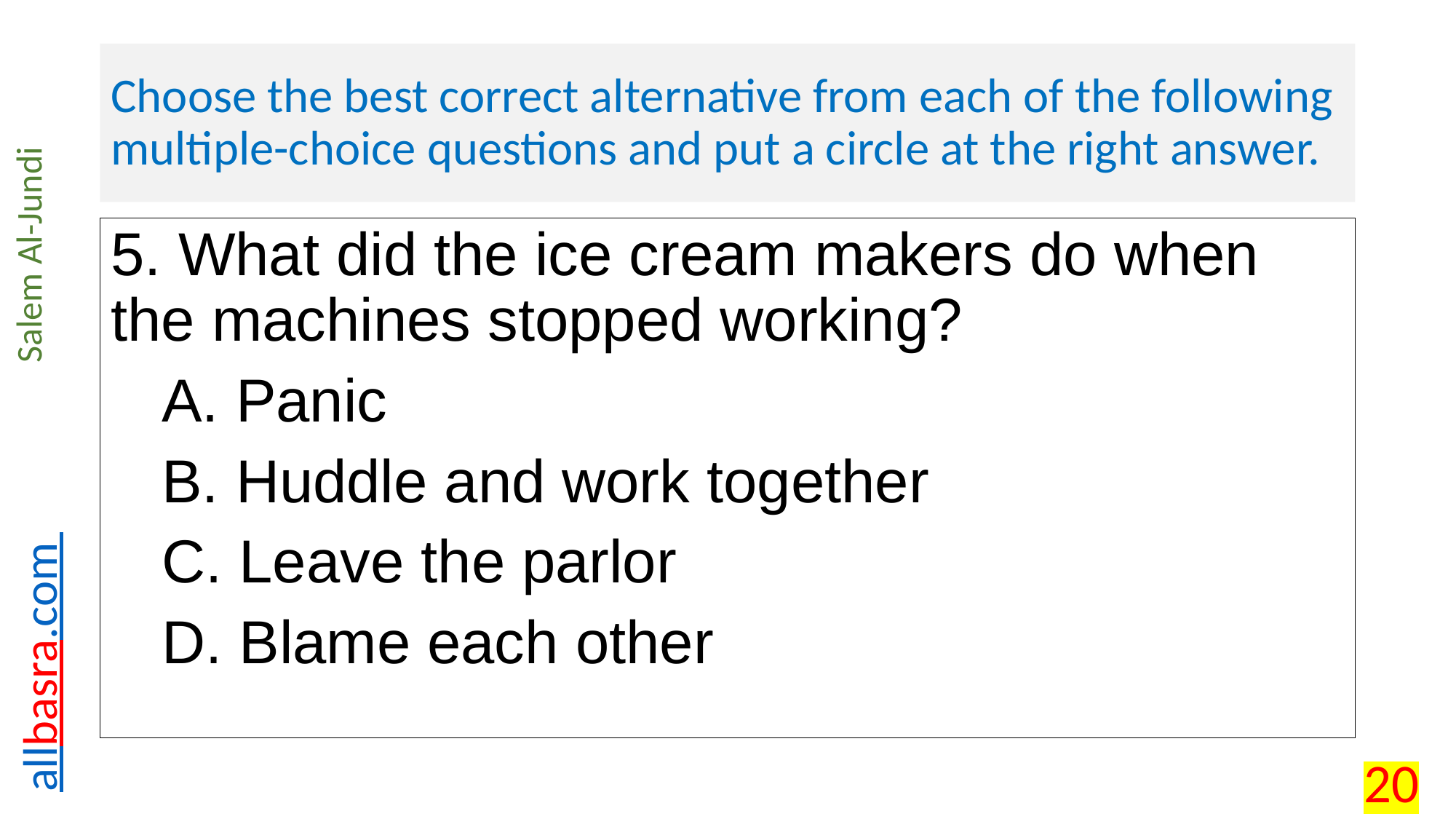

# Choose the best correct alternative from each of the following multiple-choice questions and put a circle at the right answer.
5. What did the ice cream makers do when the machines stopped working?
   A. Panic
   B. Huddle and work together
   C. Leave the parlor
   D. Blame each other

20